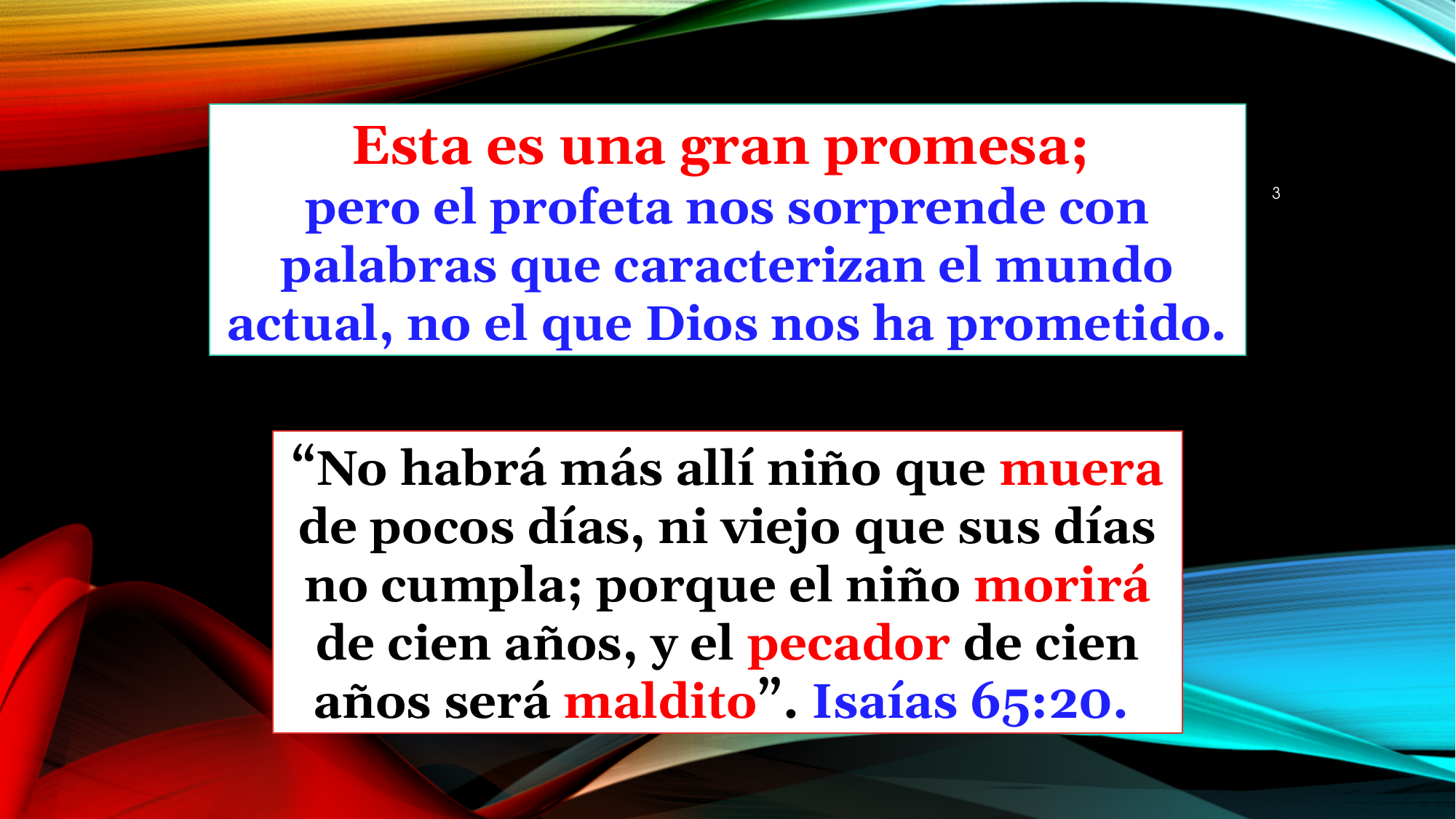

Esta es una gran promesa;
pero el profeta nos sorprende con palabras que caracterizan el mundo actual, no el que Dios nos ha prometido.
3
“No habrá más allí niño que muera de pocos días, ni viejo que sus días no cumpla; porque el niño morirá de cien años, y el pecador de cien años será maldito”. Isaías 65:20.